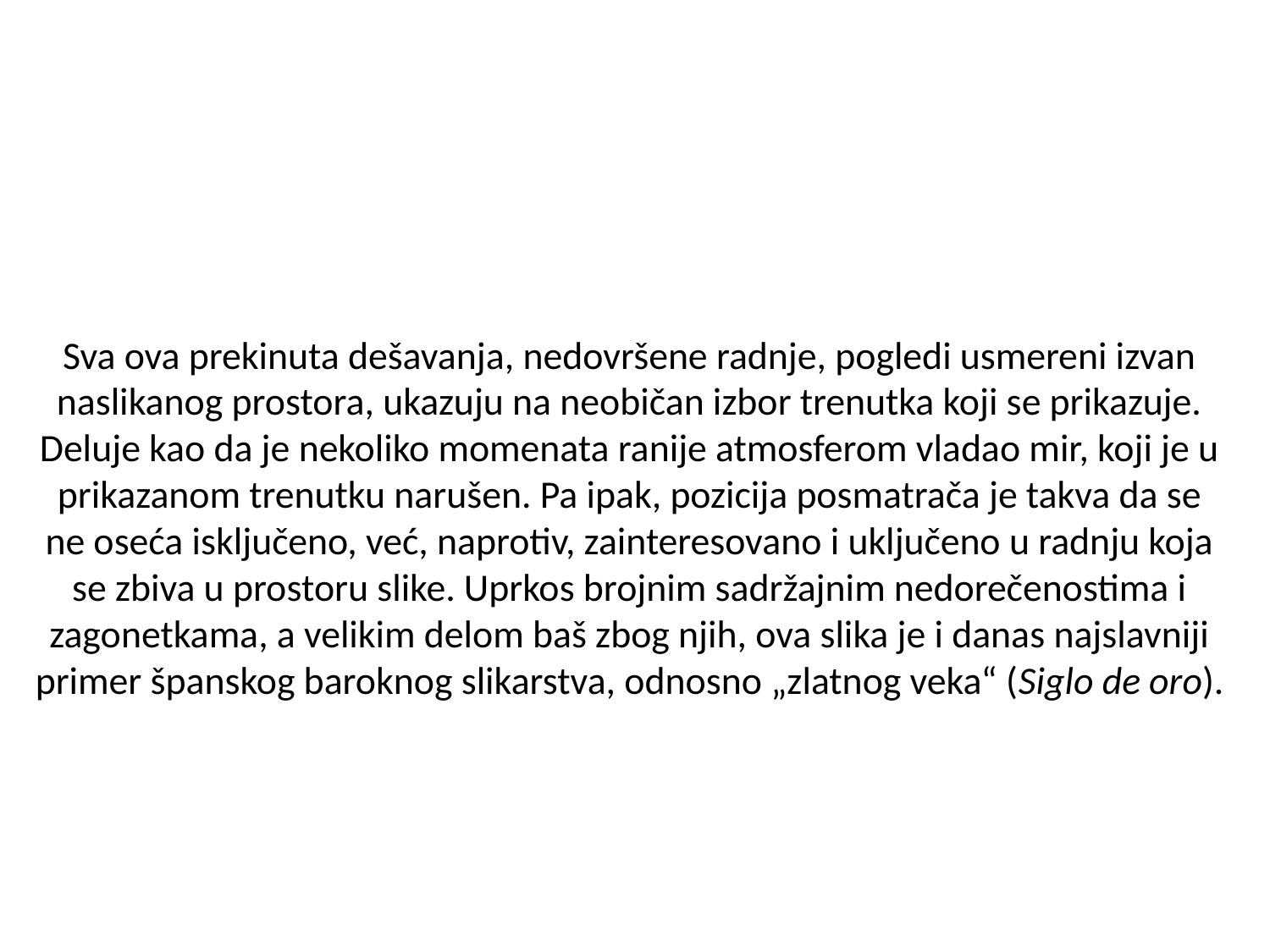

Sva ova prekinuta dešavanja, nedovršene radnje, pogledi usmereni izvan naslikanog prostora, ukazuju na neobičan izbor trenutka koji se prikazuje. Deluje kao da je nekoliko momenata ranije atmosferom vladao mir, koji je u prikazanom trenutku narušen. Pa ipak, pozicija posmatrača je takva da se ne oseća isključeno, već, naprotiv, zainteresovano i uključeno u radnju koja se zbiva u prostoru slike. Uprkos brojnim sadržajnim nedorečenostima i zagonetkama, a velikim delom baš zbog njih, ova slika je i danas najslavniji primer španskog baroknog slikarstva, odnosno „zlatnog veka“ (Siglo de oro).